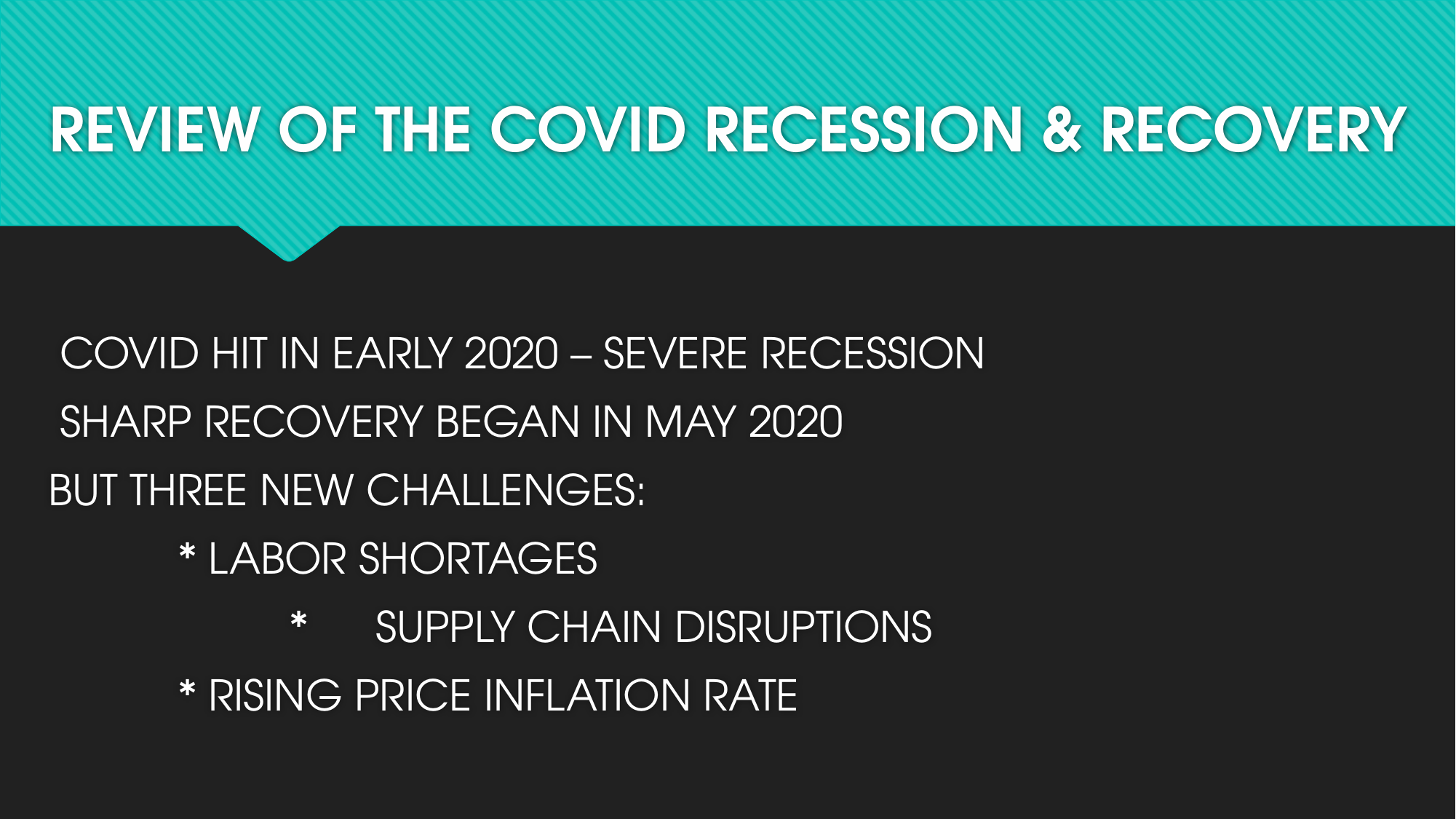

# REVIEW OF THE COVID RECESSION & RECOVERY
 COVID HIT IN EARLY 2020 – SEVERE RECESSION
 SHARP RECOVERY BEGAN IN MAY 2020
BUT THREE NEW CHALLENGES:
           * LABOR SHORTAGES
		  *	SUPPLY CHAIN DISRUPTIONS
           * RISING PRICE INFLATION RATE